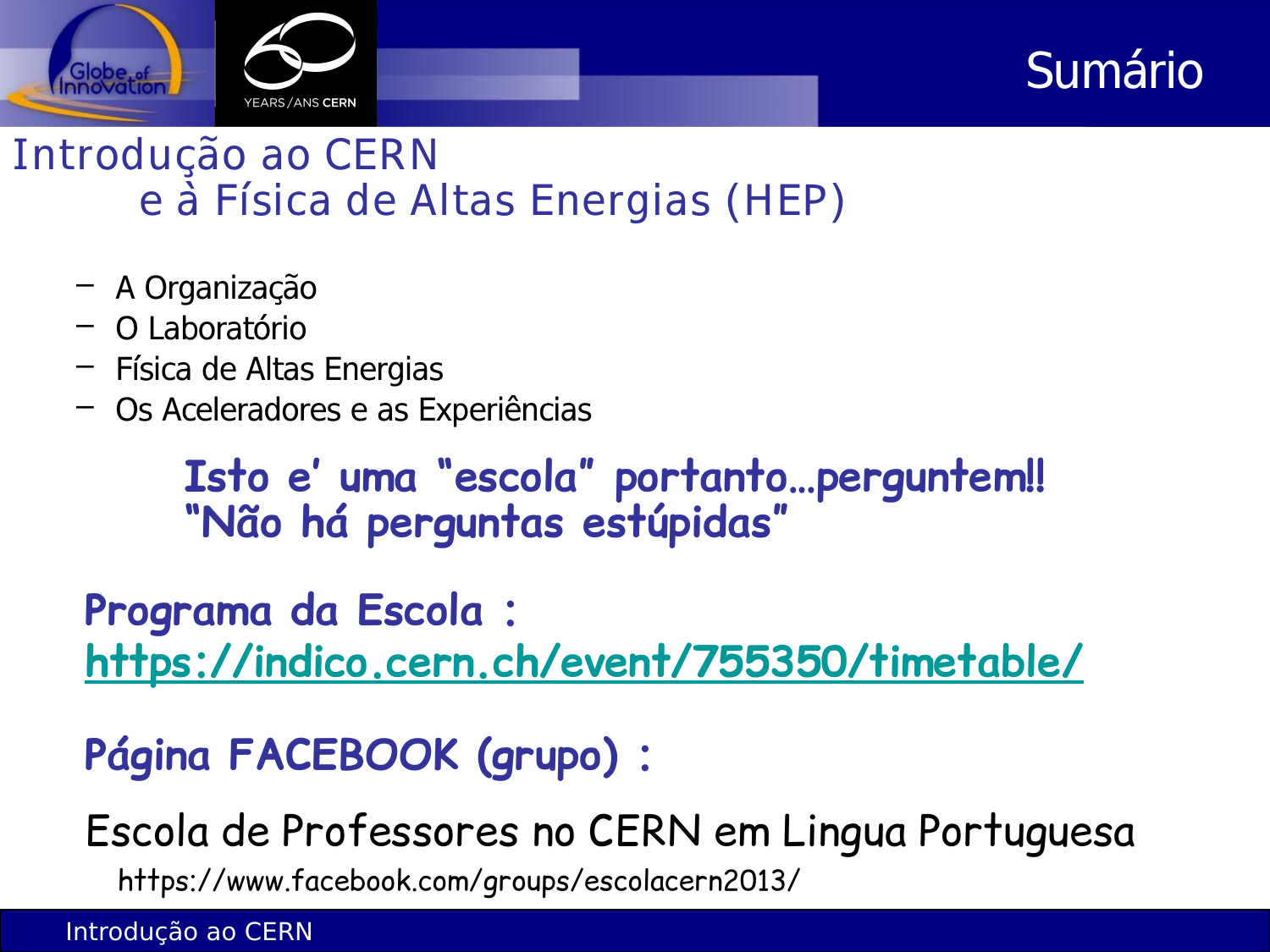

# Sumário
Introdução ao CERN
	e à Física de Altas Energias (HEP)

A Organização
O Laboratório
Física de Altas Energias
Os Aceleradores e as Experiências
Isto e’ uma “escola” portanto…perguntem!!
“Não há perguntas estúpidas”
Programa da Escola :
https://indico.cern.ch/event/755350/timetable/

Página FACEBOOK (grupo) :

Escola de Professores no CERN em Lingua Portuguesa
https://www.facebook.com/groups/escolacern2013/
Introdução ao CERN